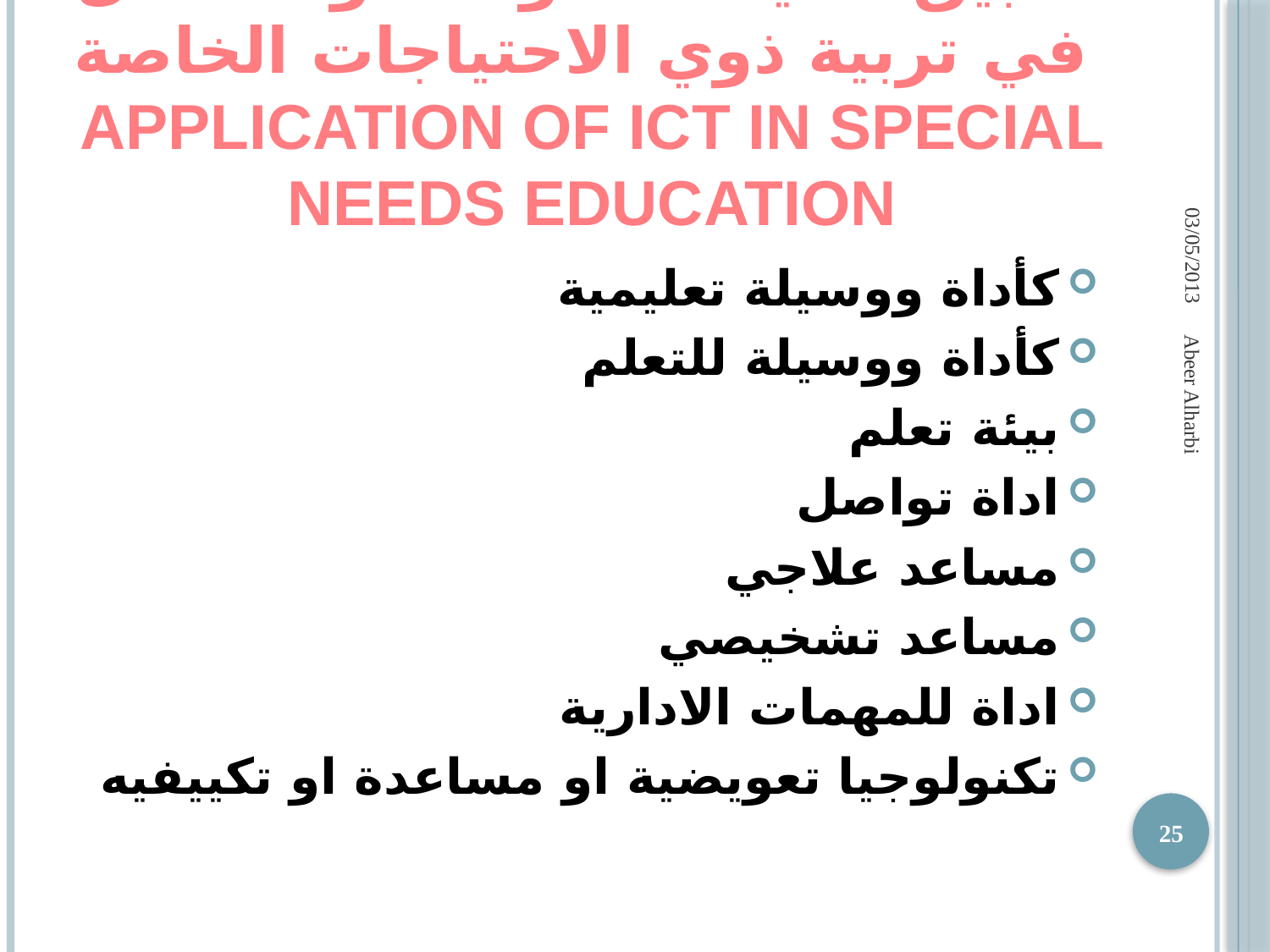

# تطبيق تقنية المعلومات و الاتصال في تربية ذوي الاحتياجات الخاصة application of ICT in special needs education
03/05/2013
كأداة ووسيلة تعليمية
كأداة ووسيلة للتعلم
بيئة تعلم
اداة تواصل
مساعد علاجي
مساعد تشخيصي
اداة للمهمات الادارية
تكنولوجيا تعويضية او مساعدة او تكييفيه

Abeer Alharbi
25